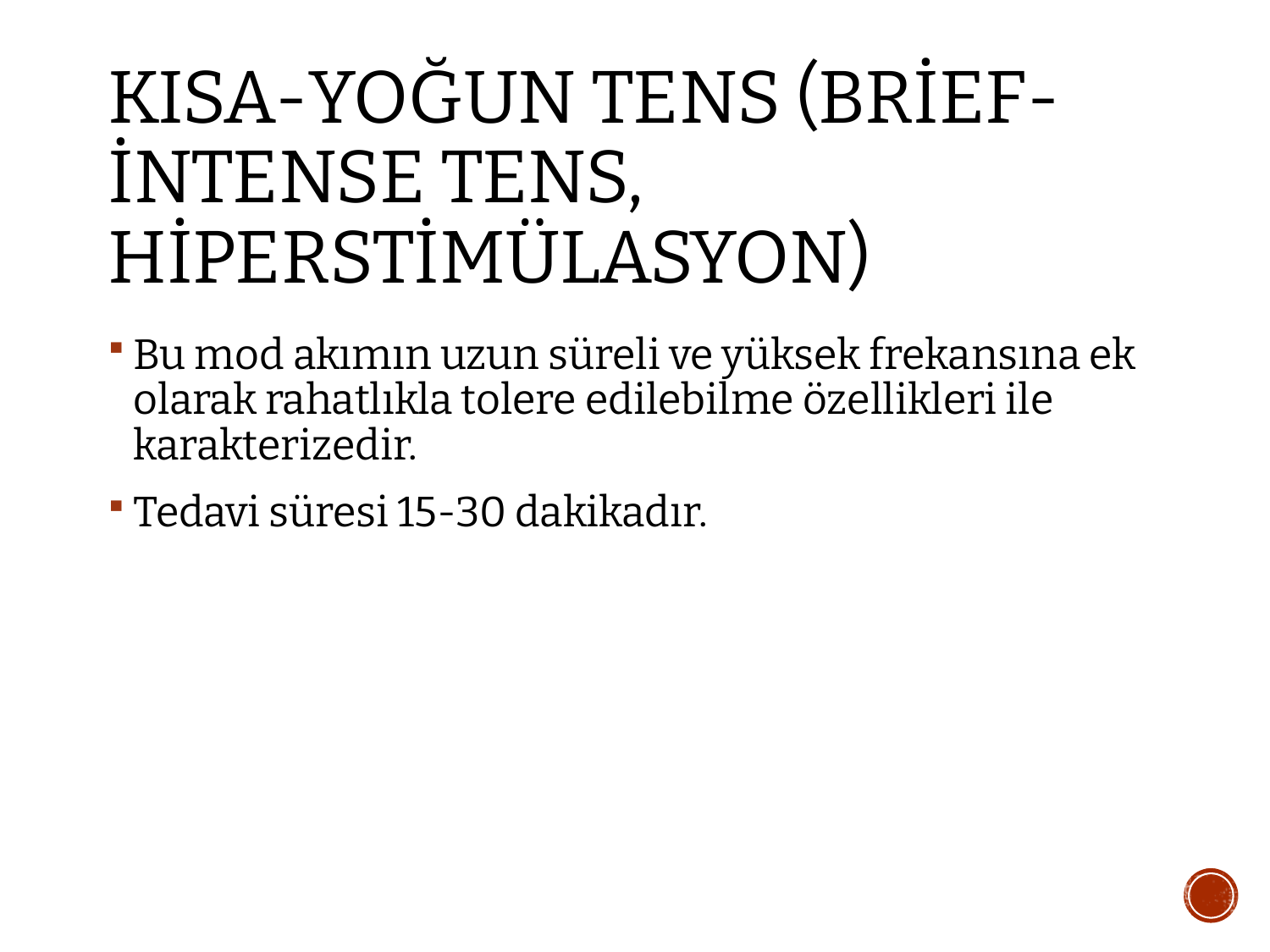

# Kısa-Yoğun TENS (Brief-İntense TENS, Hiperstimülasyon)
Bu mod akımın uzun süreli ve yüksek frekansına ek olarak rahatlıkla tolere edilebilme özellikleri ile karakterizedir.
Tedavi süresi 15-30 dakikadır.